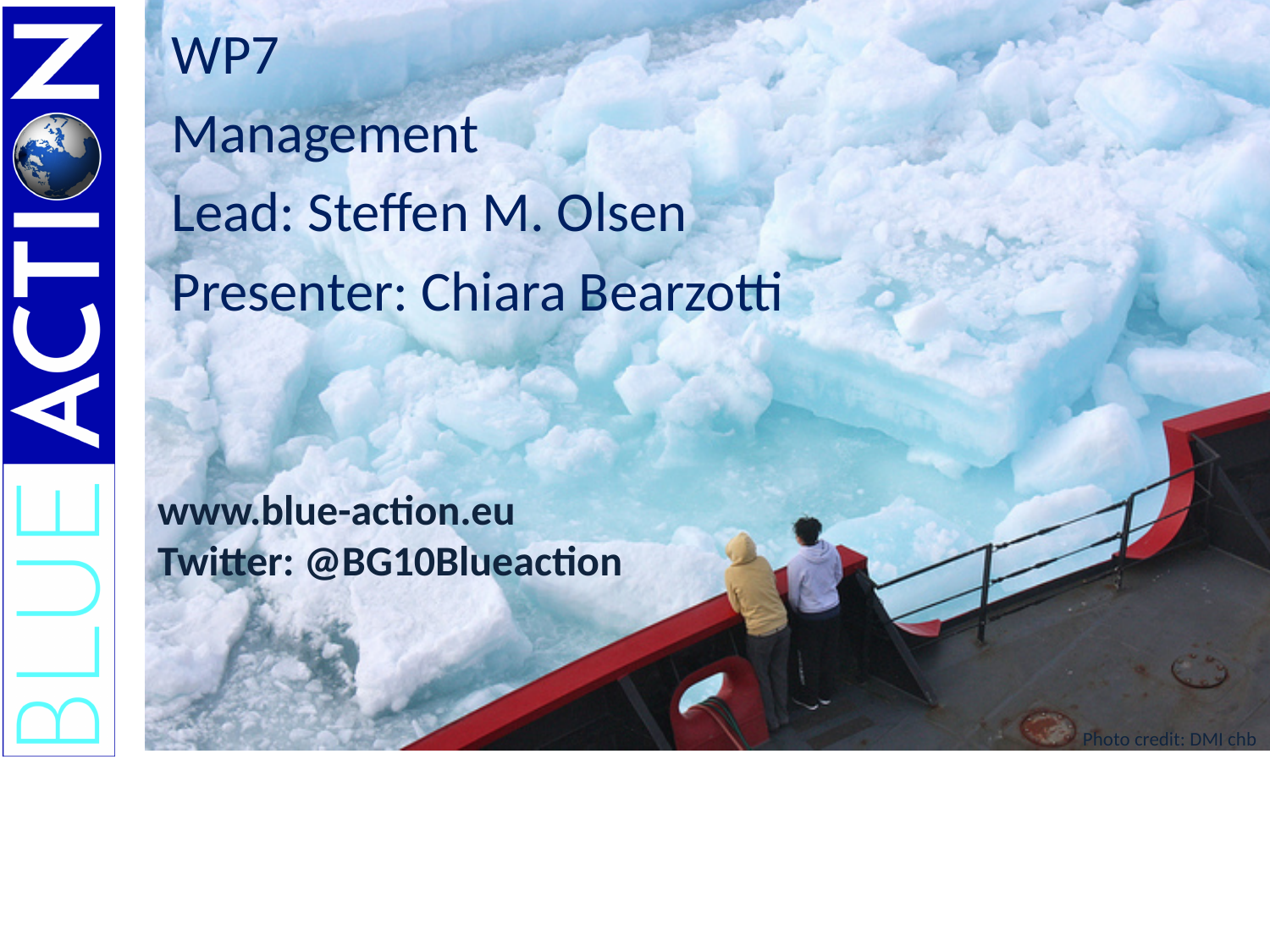

WP7
Management
Lead: Steffen M. Olsen
Presenter: Chiara Bearzotti